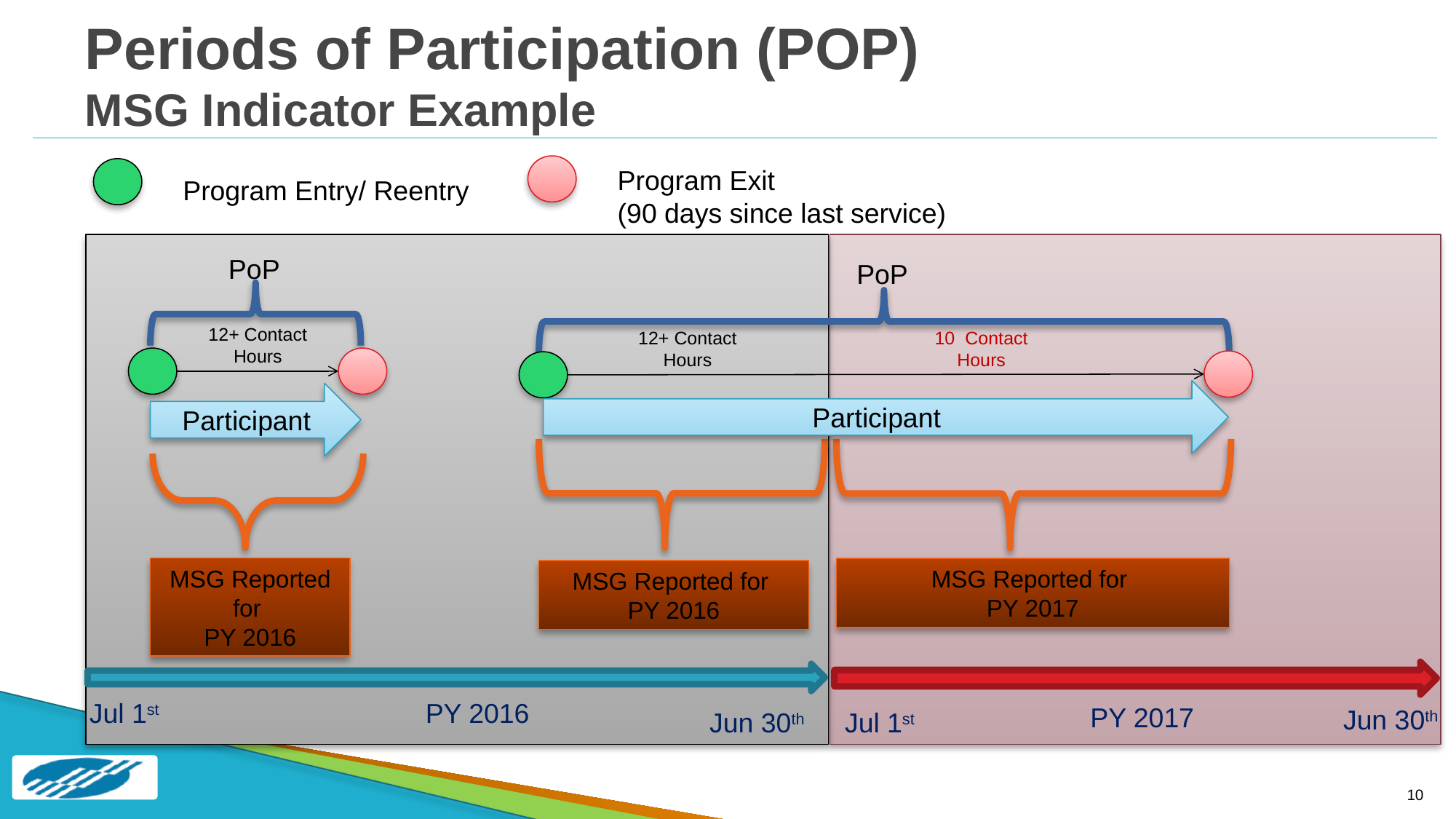

# Periods of Participation (POP) MSG Indicator Example

Program Exit
(90 days since last service)

Program Entry/ Reentry

PoP
PoP

12+ Contact Hours
10  Contact Hours
12+ Contact Hours

Participant
Participant

MSG Reported for
PY 2016
MSG Reported for
PY 2017
MSG Reported for
PY 2016

Jul 1st
PY 2016
PY 2017
Jun 30th
Jul 1st
Jun 30th
10